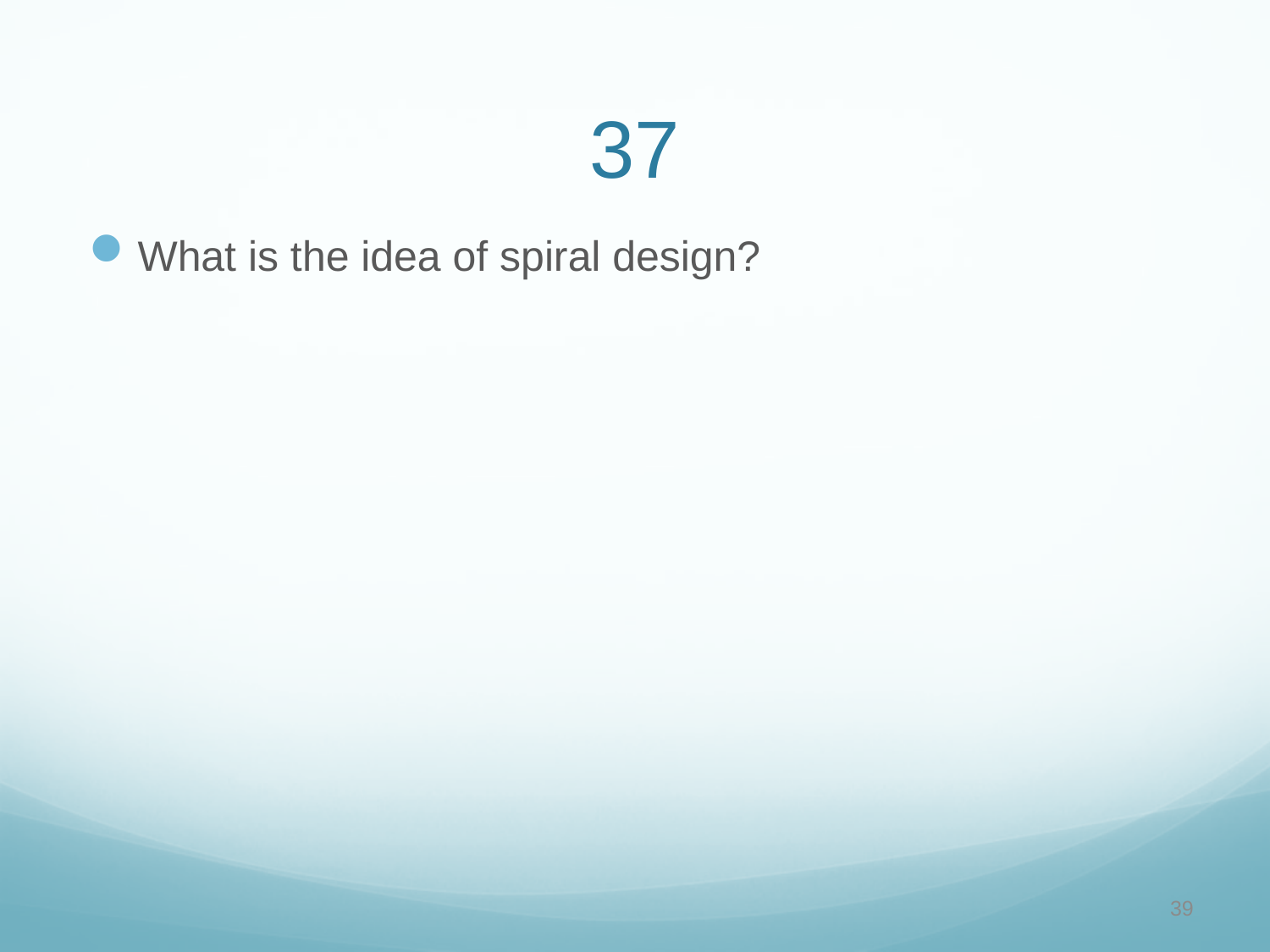

# 37
What is the idea of spiral design?
39